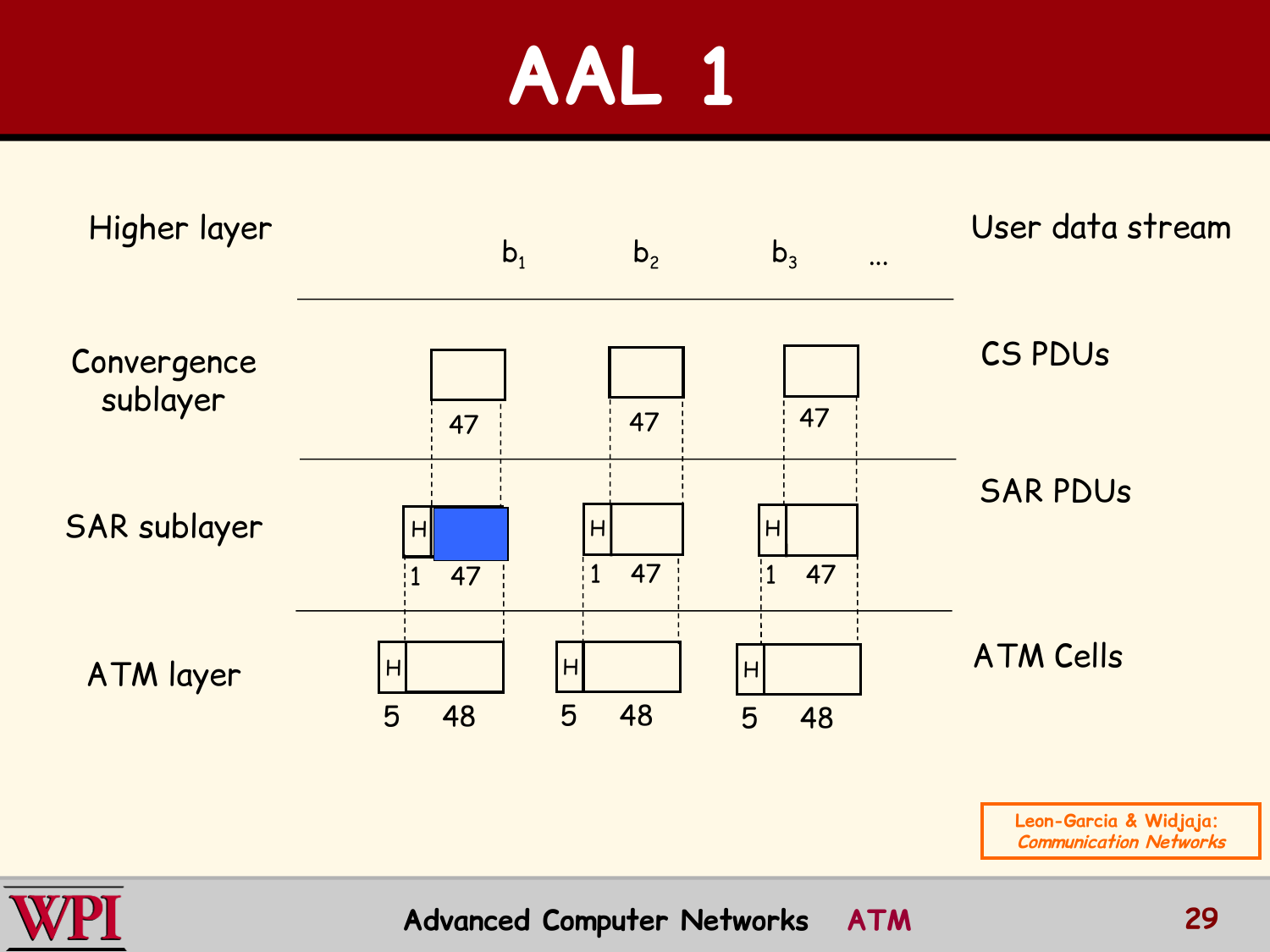

AAL 1
User data stream
Higher layer
…
b1                      b2                       b3

CS PDUs
Convergence sublayer

47

47

47

SAR PDUs
SAR sublayer

1    47

1    47

1    47

H
H
H

ATM Cells

H
5     48

H
5     48

H
5     48
ATM layer
Leon-Garcia & Widjaja:
Communication Networks
29
Advanced Computer Networks   ATM